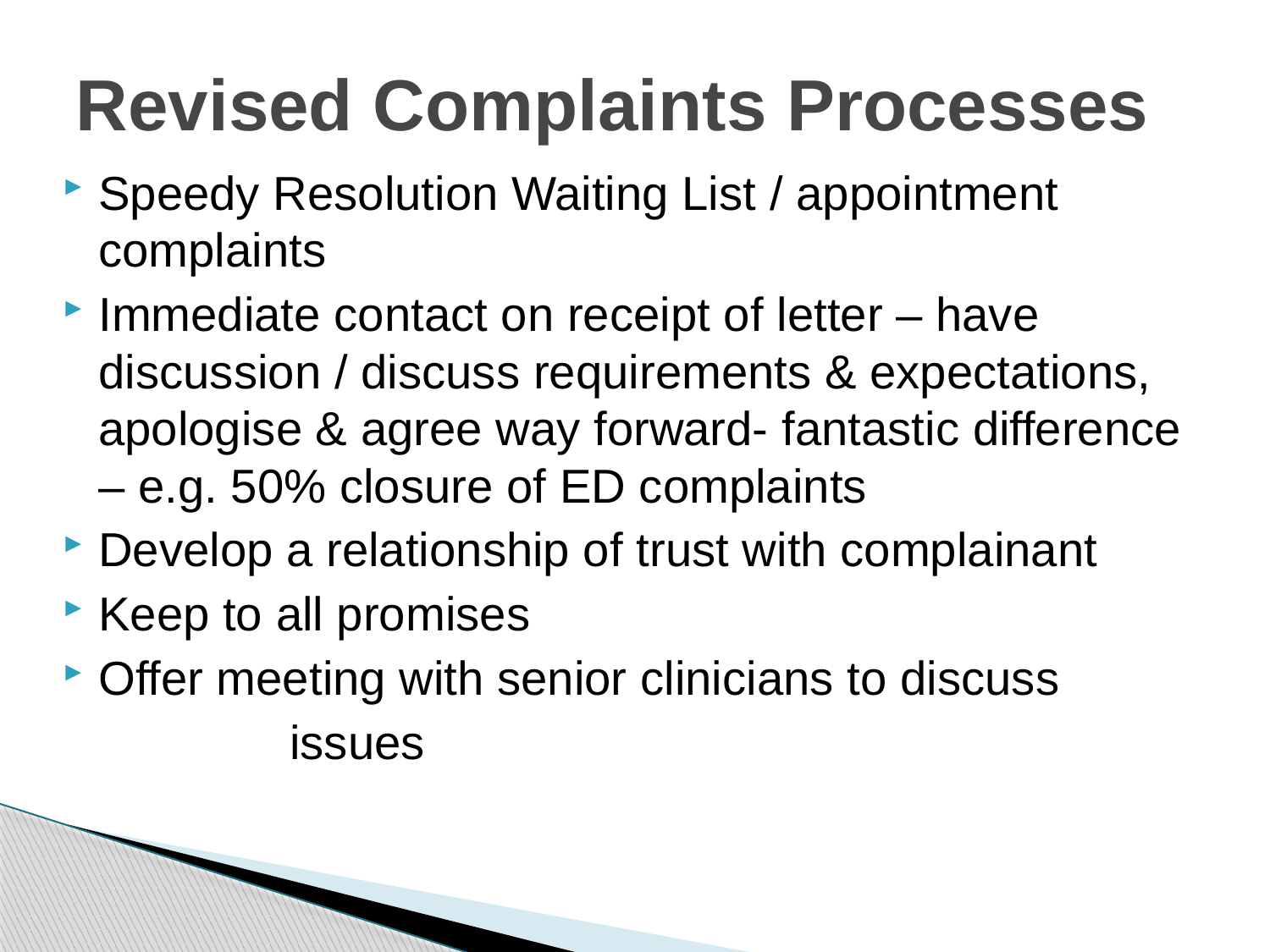

# Revised Complaints Processes
Speedy Resolution Waiting List / appointment complaints
Immediate contact on receipt of letter – have discussion / discuss requirements & expectations, apologise & agree way forward- fantastic difference – e.g. 50% closure of ED complaints
Develop a relationship of trust with complainant
Keep to all promises
Offer meeting with senior clinicians to discuss
                 issues